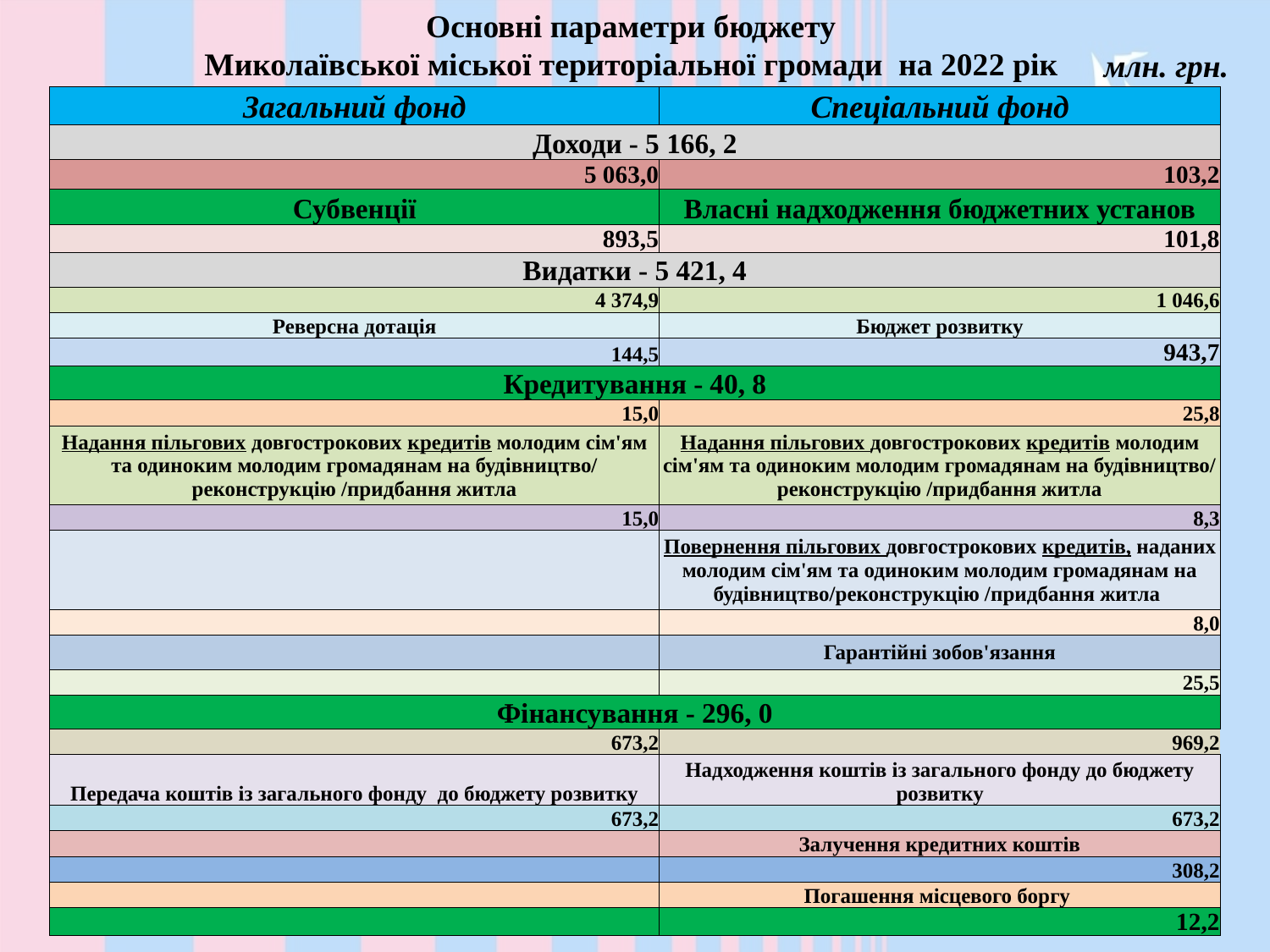

Основні параметри бюджету
Миколаївської міської територіальної громади  на 2022 рік

млн. грн.
| Загальний фонд | Спеціальний фонд |
| --- | --- |
| Доходи - 5 166, 2 |  |
| 5 063,0 | 103,2 |
| Субвенції | Власні надходження бюджетних установ |
| 893,5 | 101,8 |
| Видатки - 5 421, 4 |  |
| 4 374,9 | 1 046,6 |
| Реверсна дотація | Бюджет розвитку |
| 144,5 | 943,7 |
| Кредитування - 40, 8 |  |
| 15,0 | 25,8 |
| Надання пільгових довгострокових кредитів молодим сім'ям та одиноким молодим громадянам на будівництво/ реконструкцію /придбання житла | Надання пільгових довгострокових кредитів молодим сім'ям та одиноким молодим громадянам на будівництво/ реконструкцію /придбання житла |
| 15,0 | 8,3 |
|  | Повернення пільгових довгострокових кредитів, наданих молодим сім'ям та одиноким молодим громадянам на будівництво/реконструкцію /придбання житла |
|  | 8,0 |
|  | Гарантійні зобов'язання |
|  | 25,5 |
| Фінансування - 296, 0 |  |
| 673,2 | 969,2 |
| Передача коштів із загального фонду до бюджету розвитку | Надходження коштів із загального фонду до бюджету розвитку |
| 673,2 | 673,2 |
|  | Залучення кредитних коштів |
|  | 308,2 |
|  | Погашення місцевого боргу |
|  | 12,2 |